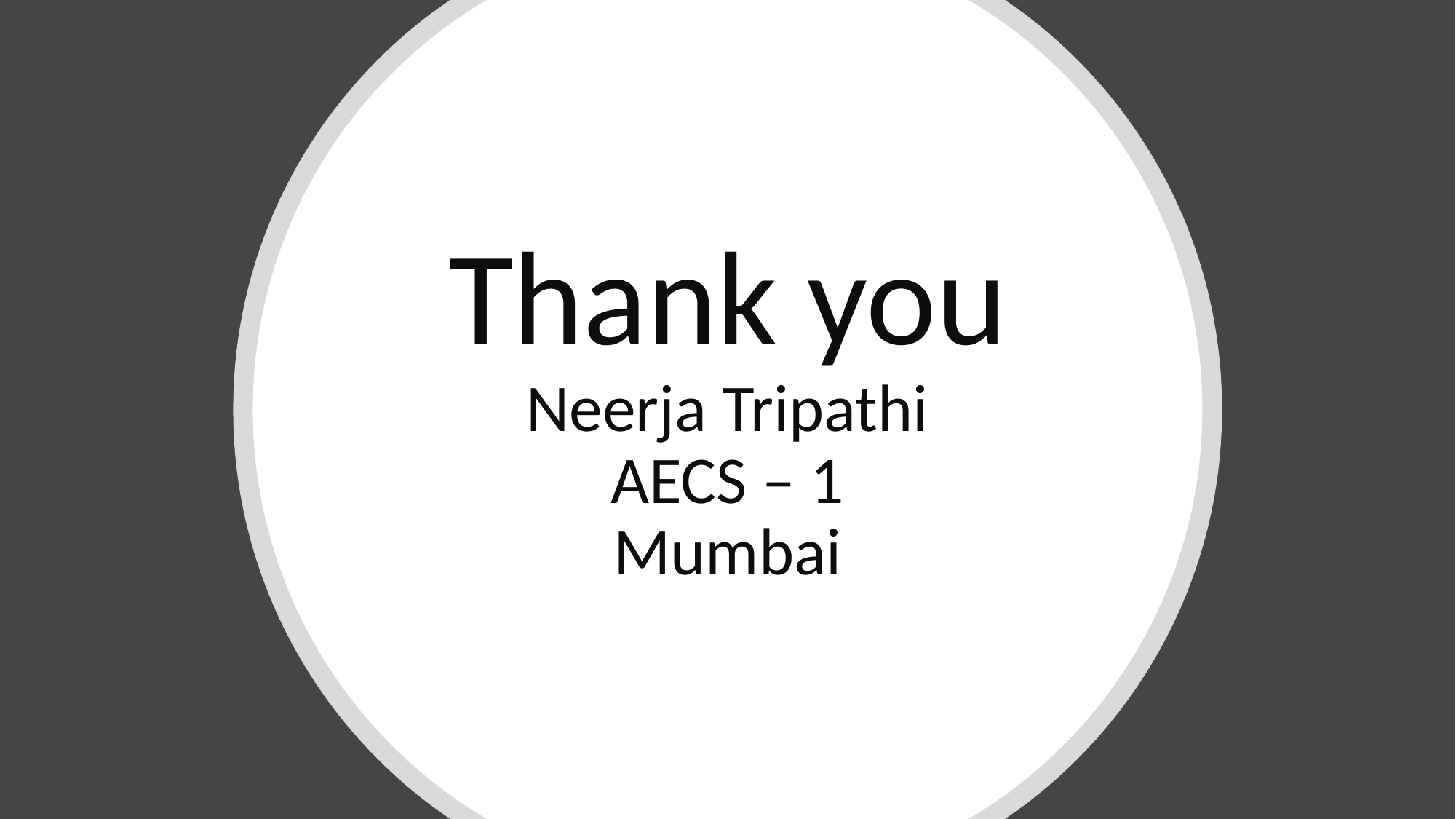

# Thank you Neerja Tripathi AECS – 1 Mumbai